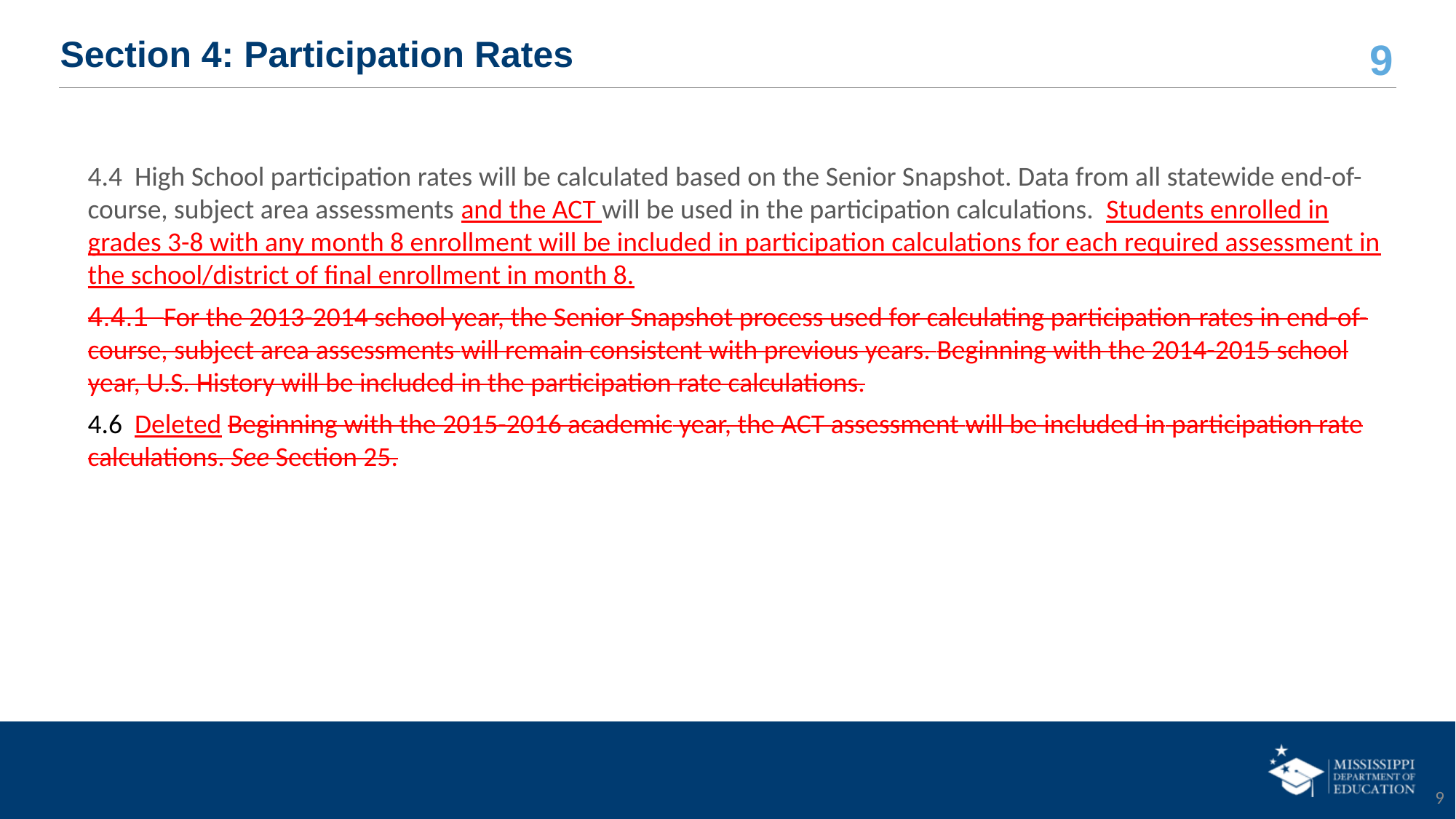

# Section 4: Participation Rates
4.4  High School participation rates will be calculated based on the Senior Snapshot. Data from all statewide end-of-course, subject area assessments and the ACT will be used in the participation calculations.  Students enrolled in grades 3-8 with any month 8 enrollment will be included in participation calculations for each required assessment in the school/district of final enrollment in month 8.
4.4.1  For the 2013-2014 school year, the Senior Snapshot process used for calculating participation rates in end-of-course, subject area assessments will remain consistent with previous years. Beginning with the 2014-2015 school year, U.S. History will be included in the participation rate calculations.
4.6  Deleted Beginning with the 2015-2016 academic year, the ACT assessment will be included in participation rate calculations. See Section 25.

9